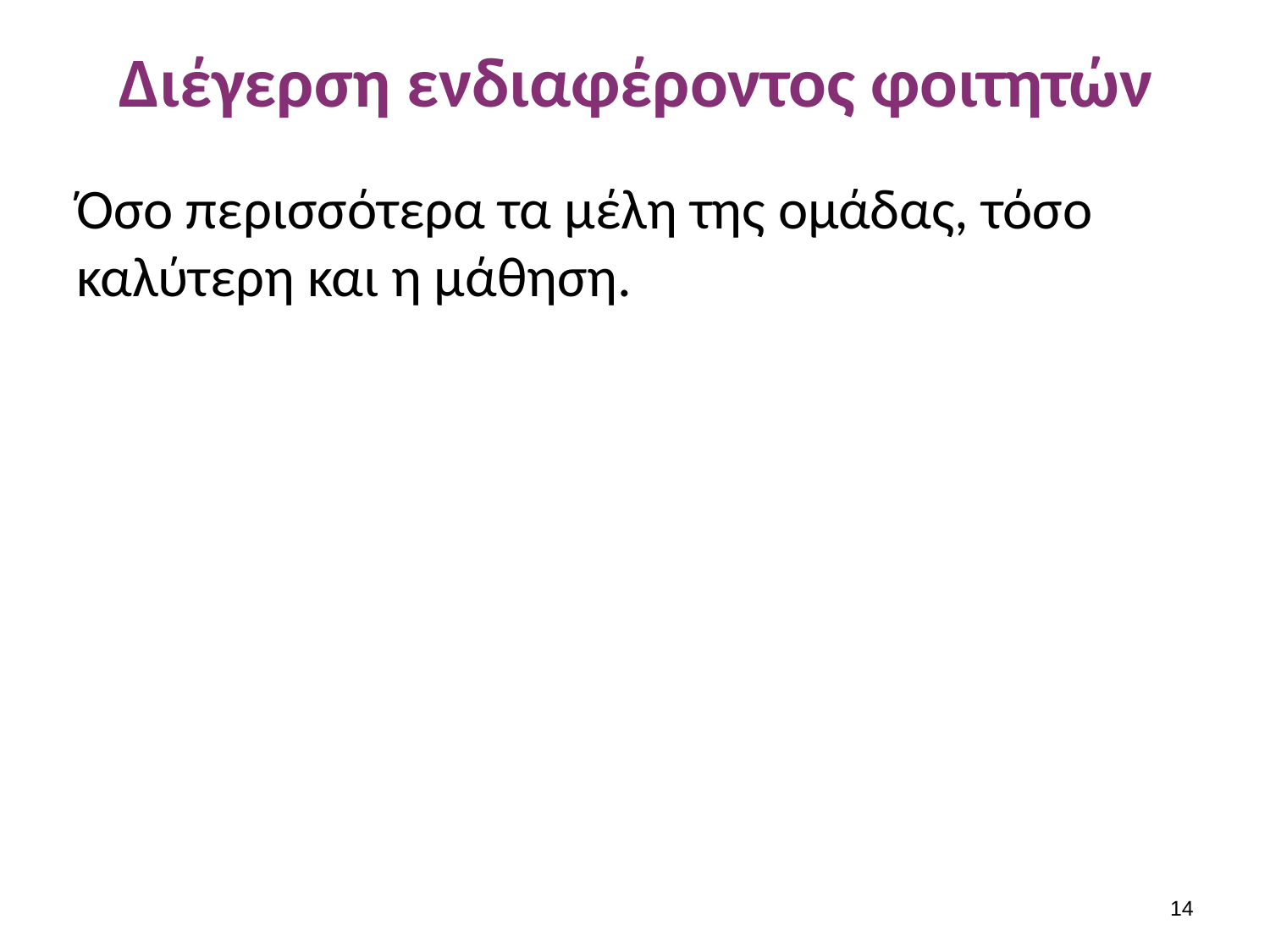

# Διέγερση ενδιαφέροντος φοιτητών
Όσο περισσότερα τα μέλη της ομάδας, τόσο καλύτερη και η μάθηση.

14